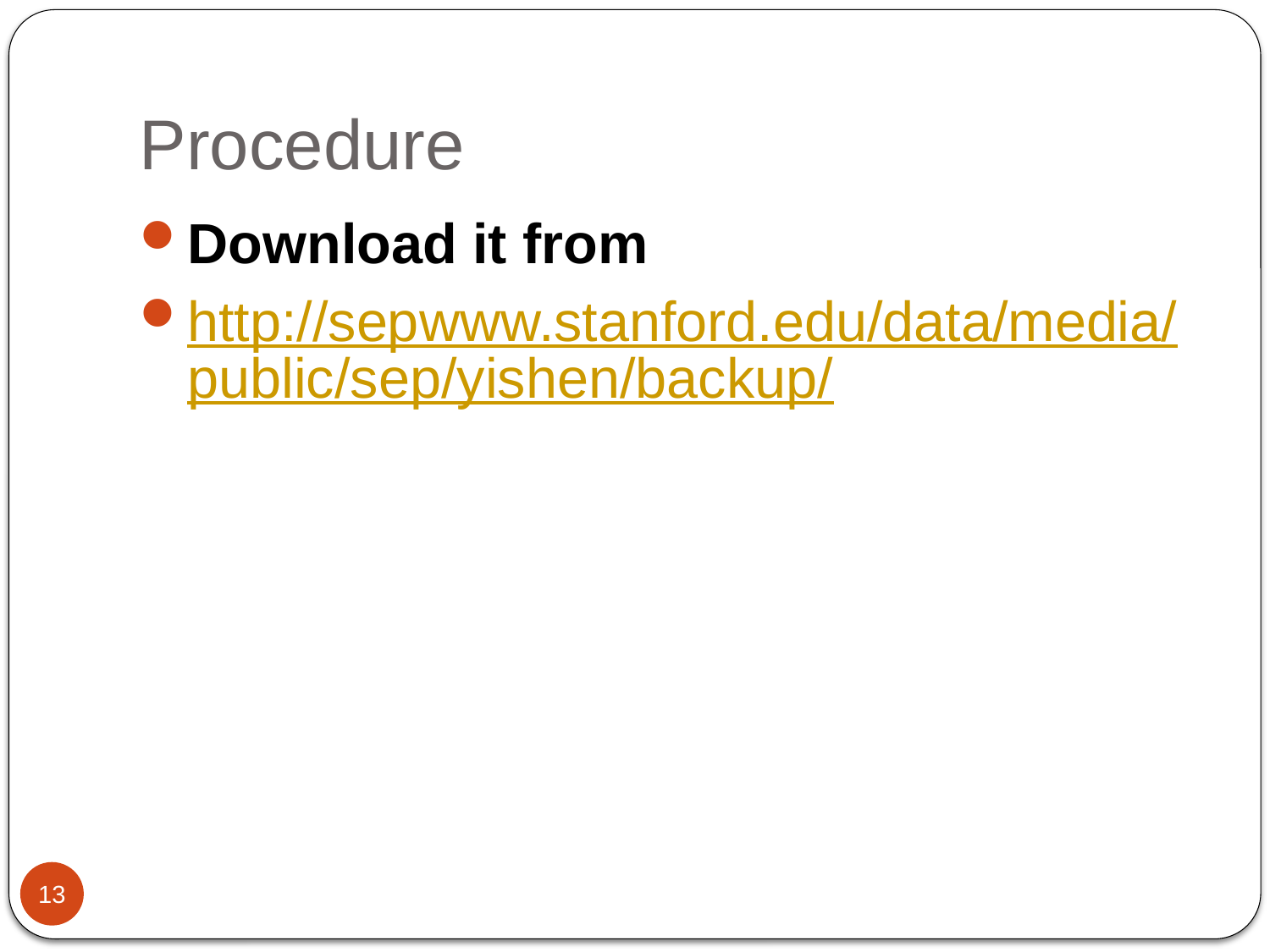

# Procedure
Download it from
http://sepwww.stanford.edu/data/media/public/sep/yishen/backup/

13